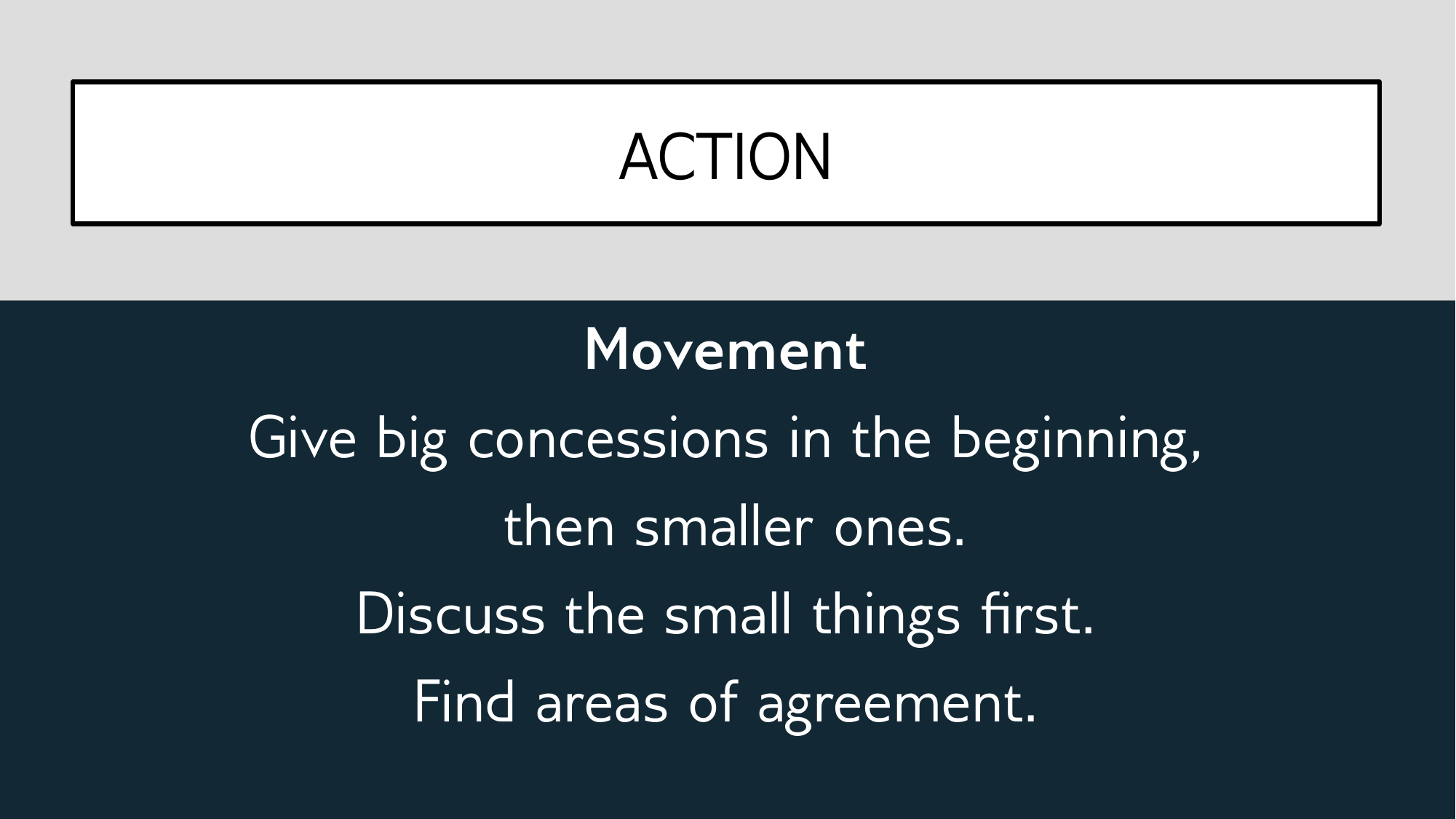

Movement
Give big concessions in the beginning,
 then smaller ones.
Discuss the small things first.
Find areas of agreement.